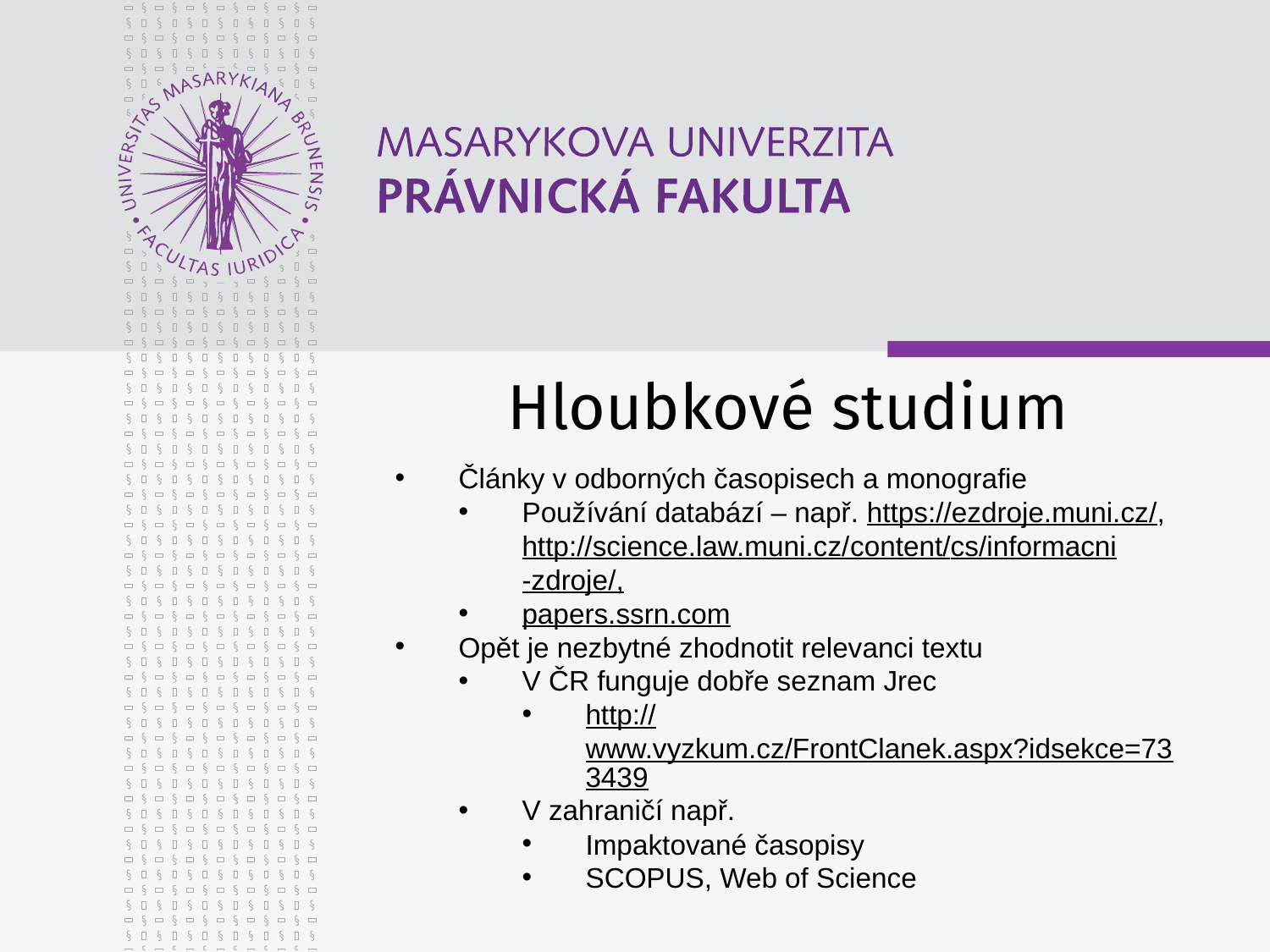

# Hloubkové studium
Články v odborných časopisech a monografie
Používání databází – např. https://ezdroje.muni.cz/, http://science.law.muni.cz/content/cs/informacni-zdroje/,
papers.ssrn.com
Opět je nezbytné zhodnotit relevanci textu
V ČR funguje dobře seznam Jrec
http://www.vyzkum.cz/FrontClanek.aspx?idsekce=733439
V zahraničí např.
Impaktované časopisy
SCOPUS, Web of Science